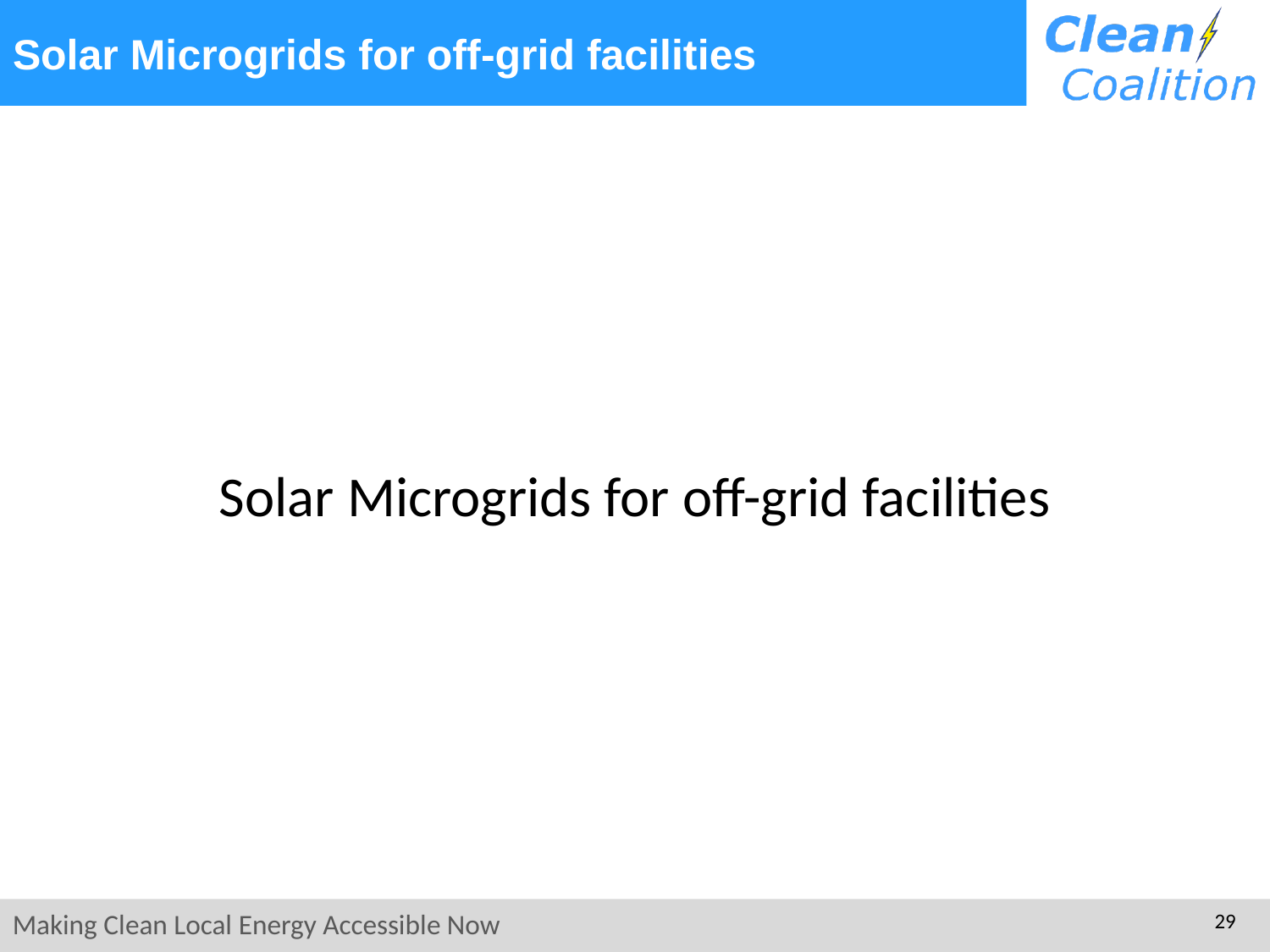

# Solar Microgrids for off-grid facilities
Solar Microgrids for off-grid facilities